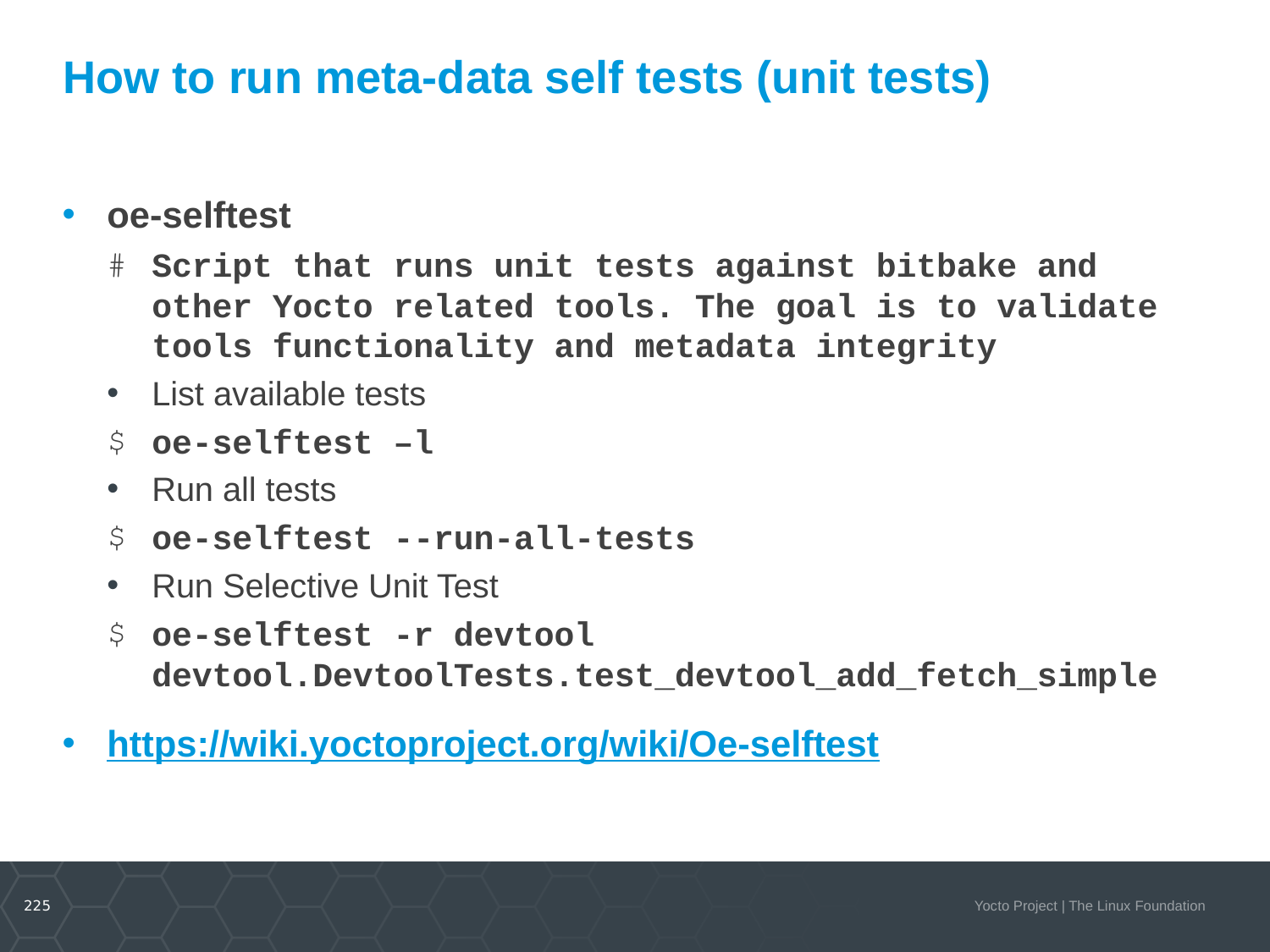

# How to run meta-data self tests (unit tests)
oe-selftest
Script that runs unit tests against bitbake and other Yocto related tools. The goal is to validate tools functionality and metadata integrity
List available tests
oe-selftest –l
Run all tests
oe-selftest --run-all-tests
Run Selective Unit Test
oe-selftest -r devtool devtool.DevtoolTests.test_devtool_add_fetch_simple
https://wiki.yoctoproject.org/wiki/Oe-selftest